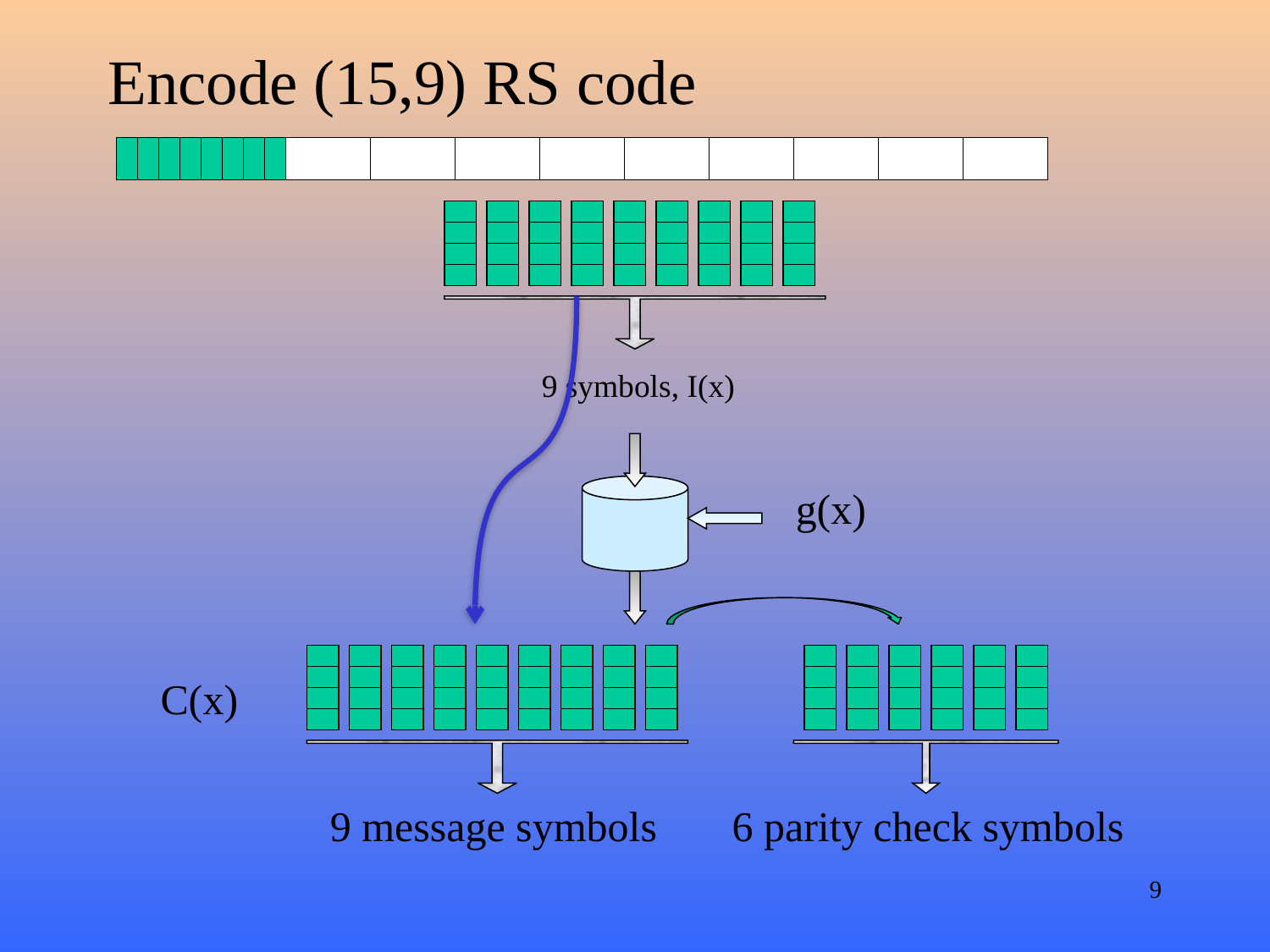

# Encode (15,9) RS code

9 symbols, I(x)

g(x)

9 message symbols

6 parity check symbols
C(x)
9